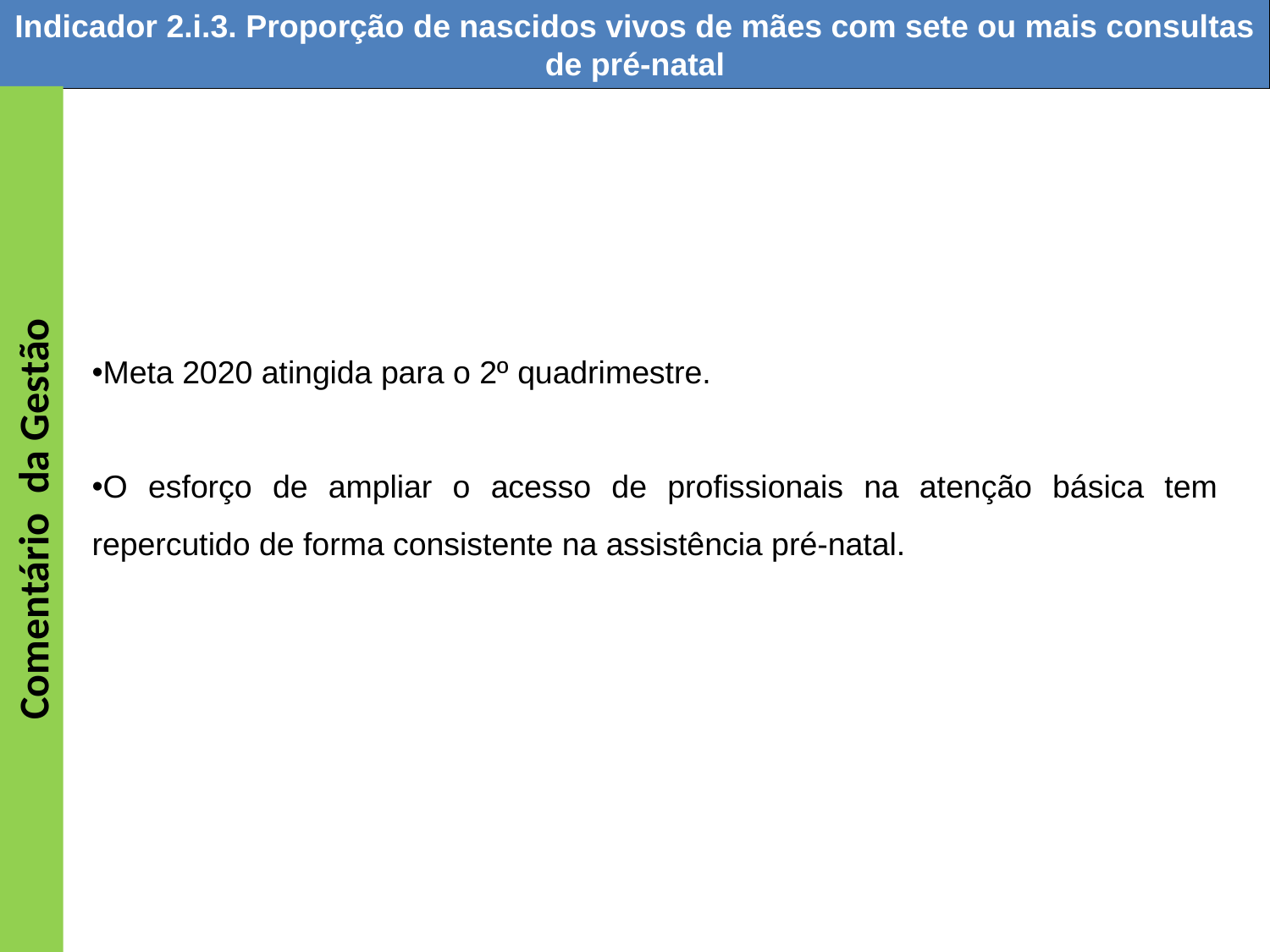

Indicador 2.i.3. Proporção de nascidos vivos de mães com sete ou mais consultas de pré-natal
Meta 2020 atingida para o 2º quadrimestre.

O esforço de ampliar o acesso de profissionais na atenção básica tem repercutido de forma consistente na assistência pré-natal.

Comentário  da Gestão